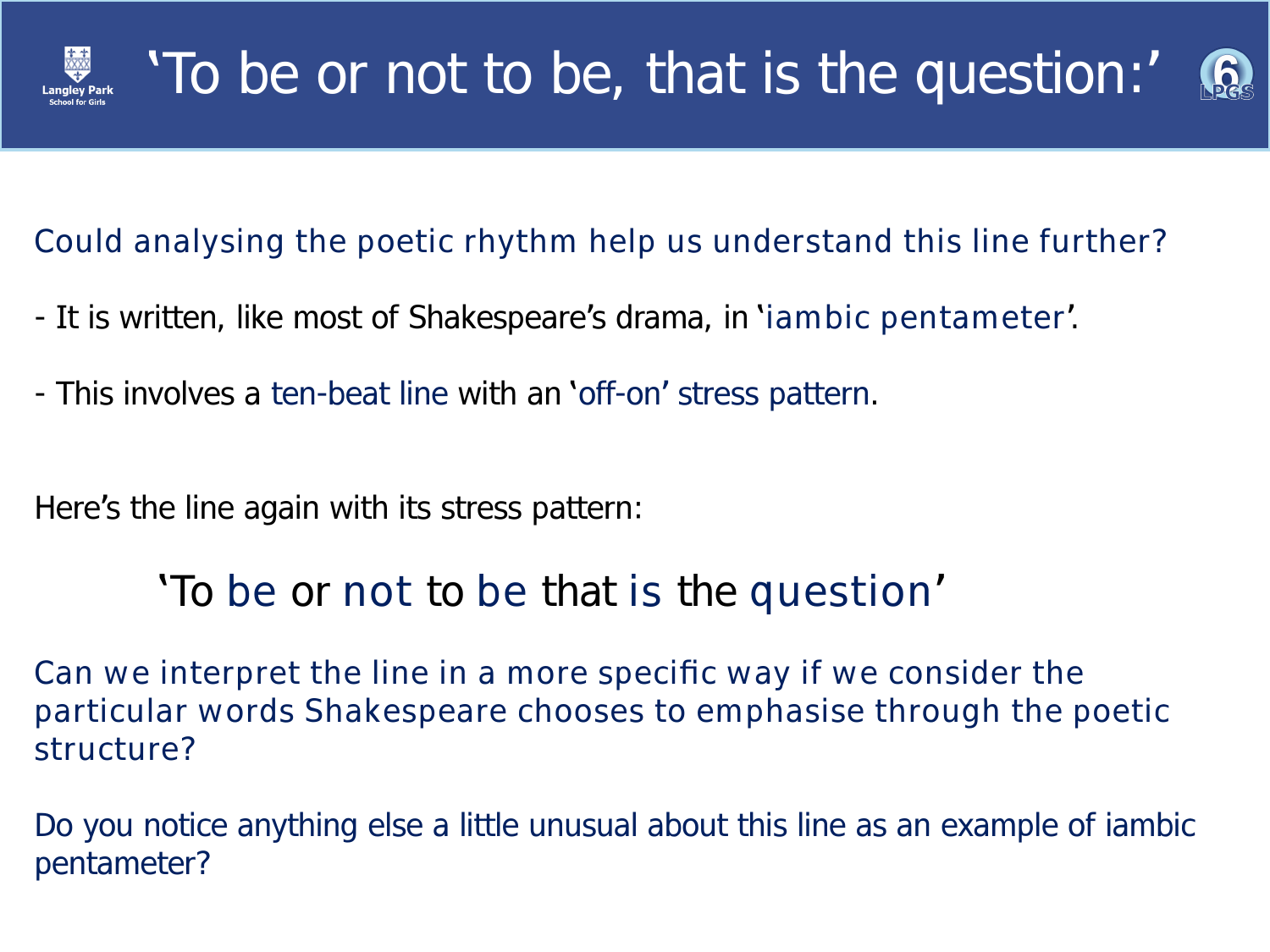

# ‘To be or not to be, that is the question:’

Could analysing the poetic rhythm help us understand this line further?

- It is written, like most of Shakespeare’s drama, in ‘iambic pentameter’.

- This involves a ten-beat line with an ‘off-on’ stress pattern.

Here’s the line again with its stress pattern:

	‘To be or not to be that is the question’

Can we interpret the line in a more specific way if we consider the particular words Shakespeare chooses to emphasise through the poetic structure?

Do you notice anything else a little unusual about this line as an example of iambic pentameter?